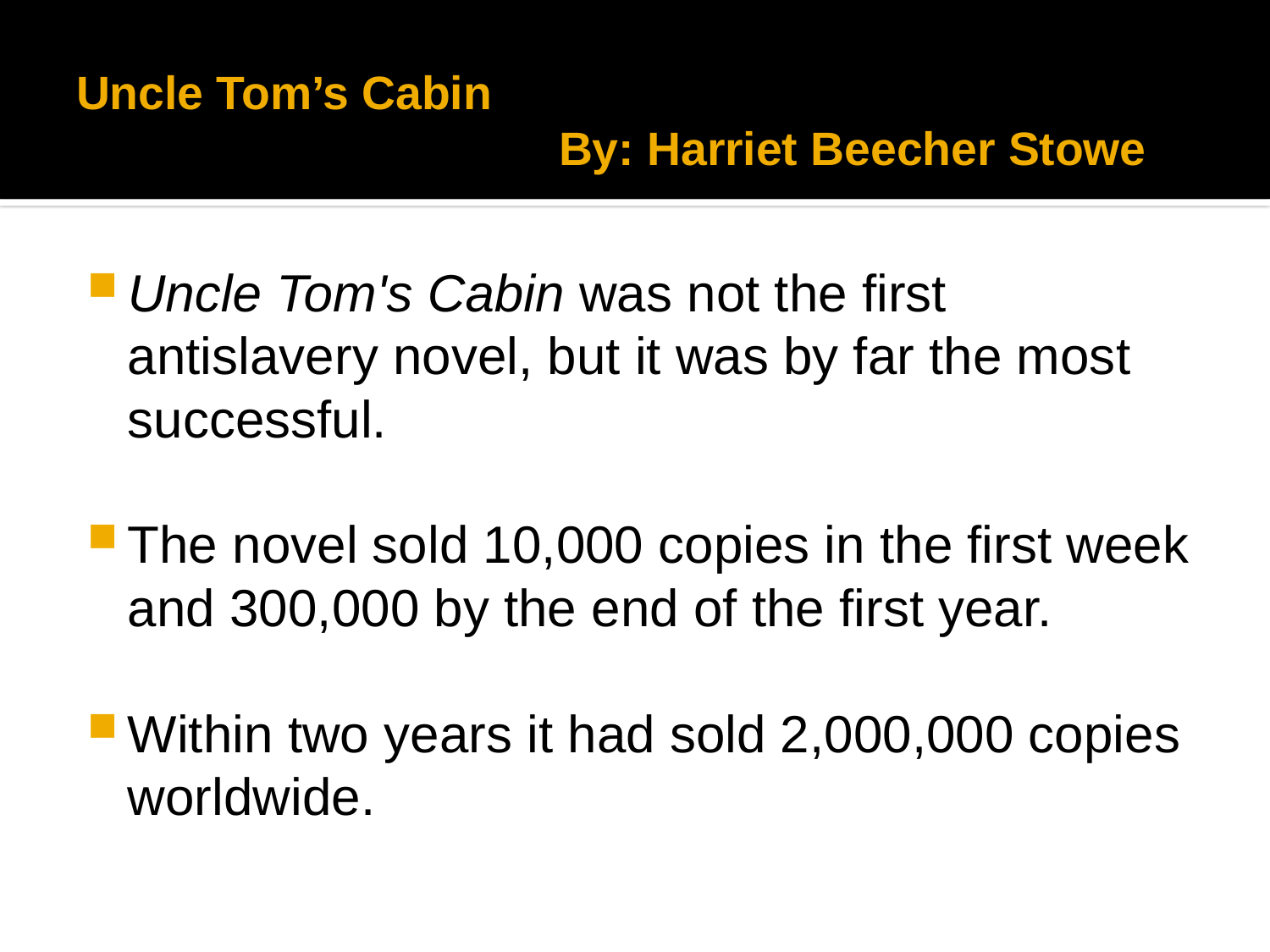

# Uncle Tom’s Cabin By: Harriet Beecher Stowe
Uncle Tom's Cabin was not the first antislavery novel, but it was by far the most successful.

The novel sold 10,000 copies in the first week and 300,000 by the end of the first year.

Within two years it had sold 2,000,000 copies worldwide.